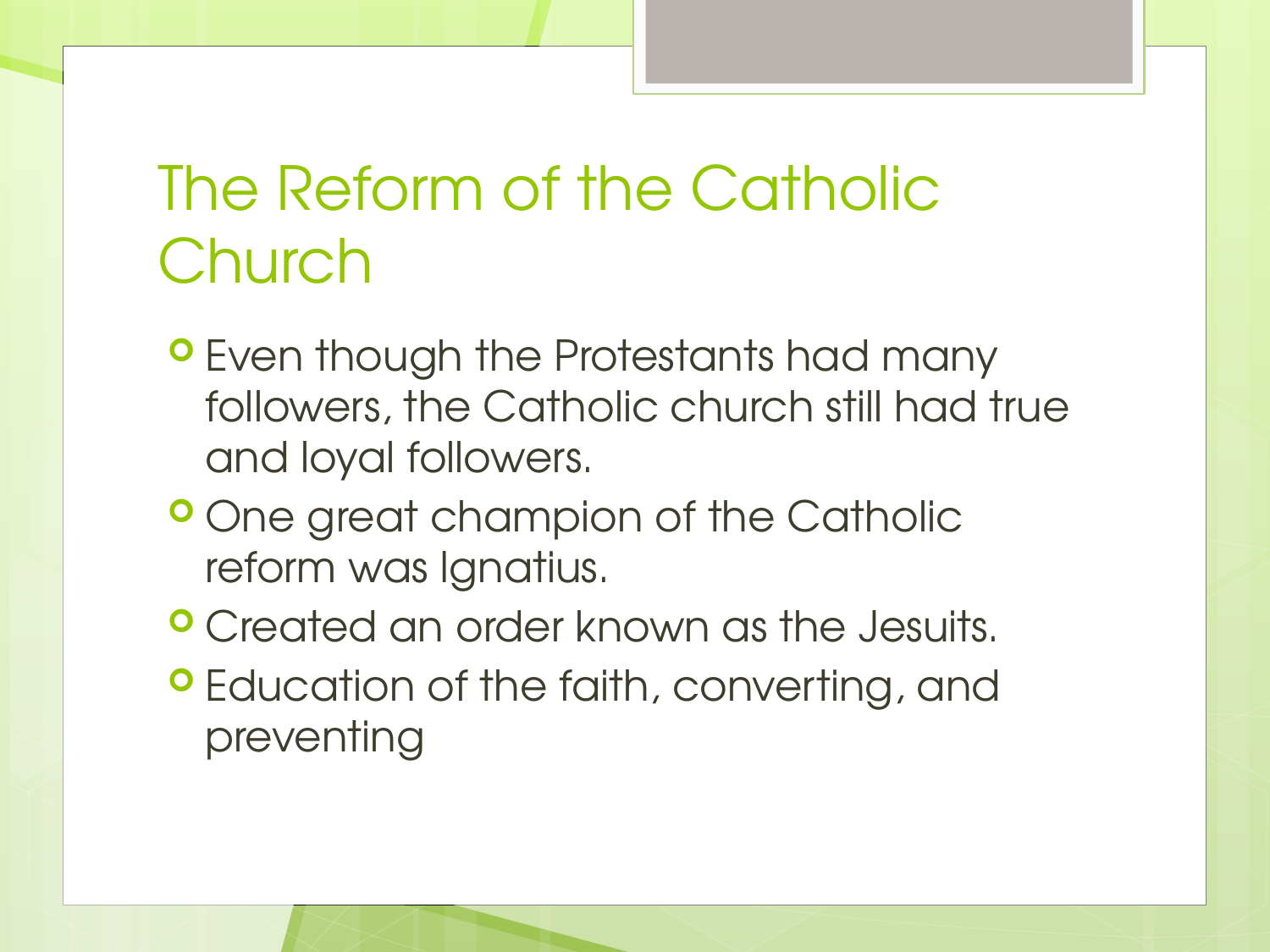

# The Reform of the Catholic Church
Even though the Protestants had many followers, the Catholic church still had true and loyal followers.
One great champion of the Catholic reform was Ignatius.
Created an order known as the Jesuits.
Education of the faith, converting, and preventing